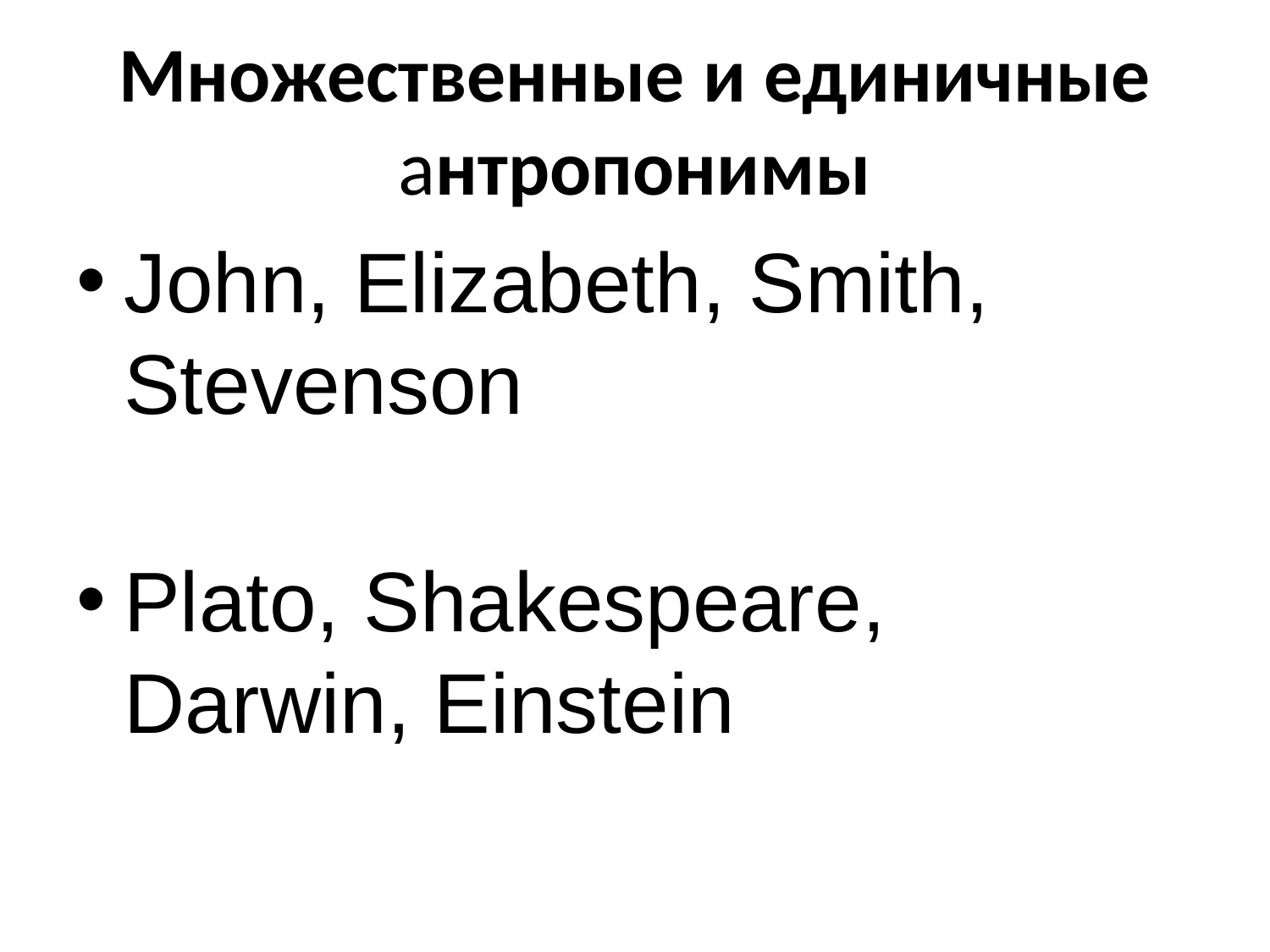

# Множественные и единичные антропонимы
John, Elizabeth, Smith, Stevenson

Plato, Shakespeare, Darwin, Einstein